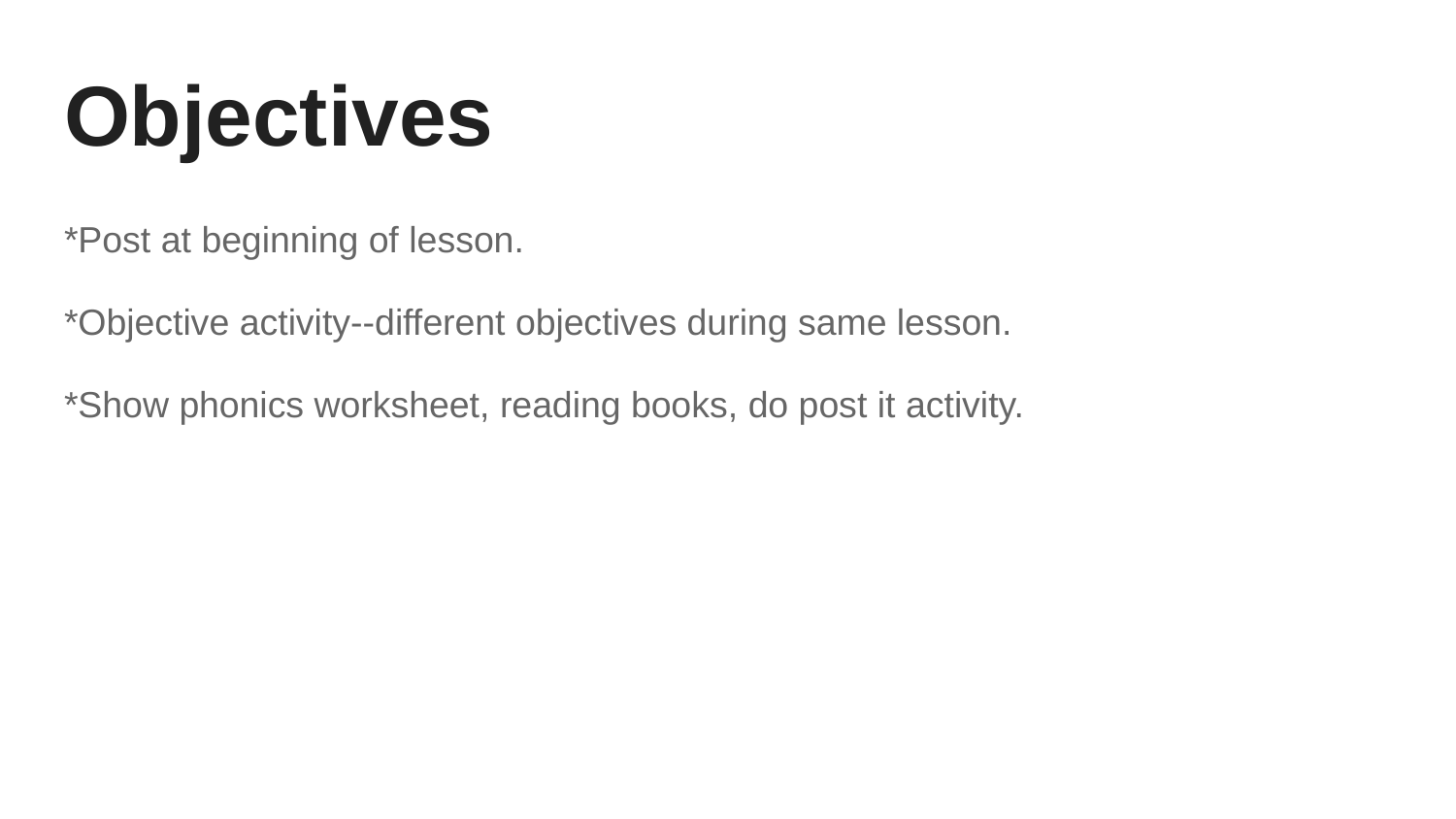

# Objectives
*Post at beginning of lesson.
*Objective activity--different objectives during same lesson.
*Show phonics worksheet, reading books, do post it activity.